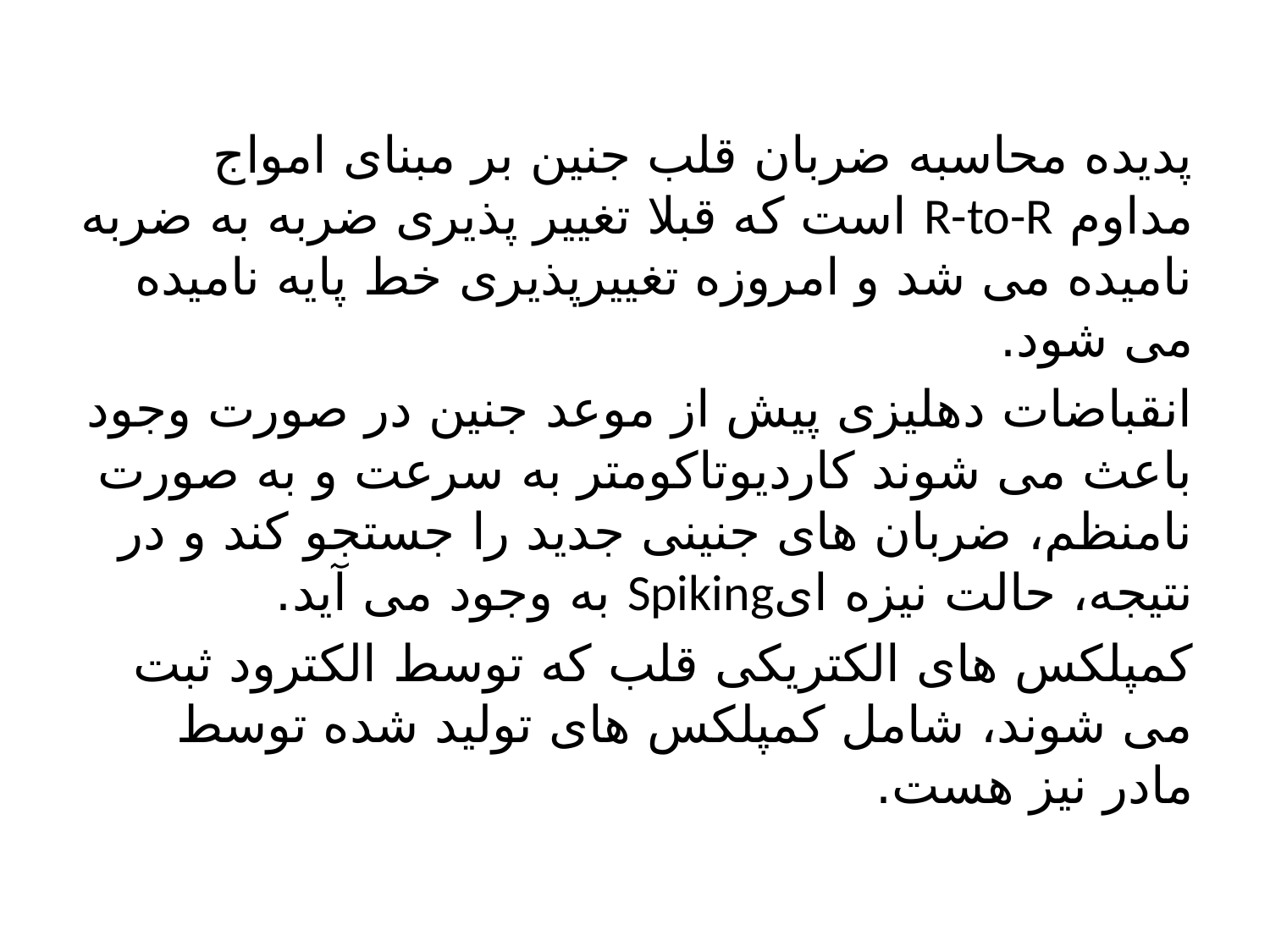

پدیده محاسبه ضربان قلب جنین بر مبنای امواج مداوم R-to-R است که قبلا تغییر پذیری ضربه به ضربه نامیده می شد و امروزه تغییرپذیری خط پایه نامیده می شود.
انقباضات دهلیزی پیش از موعد جنین در صورت وجود باعث می شوند کاردیوتاکومتر به سرعت و به صورت نامنظم، ضربان های جنینی جدید را جستجو کند و در نتیجه، حالت نیزه ایSpiking به وجود می آید.
کمپلکس های الکتریکی قلب که توسط الکترود ثبت می شوند، شامل کمپلکس های تولید شده توسط مادر نیز هست.